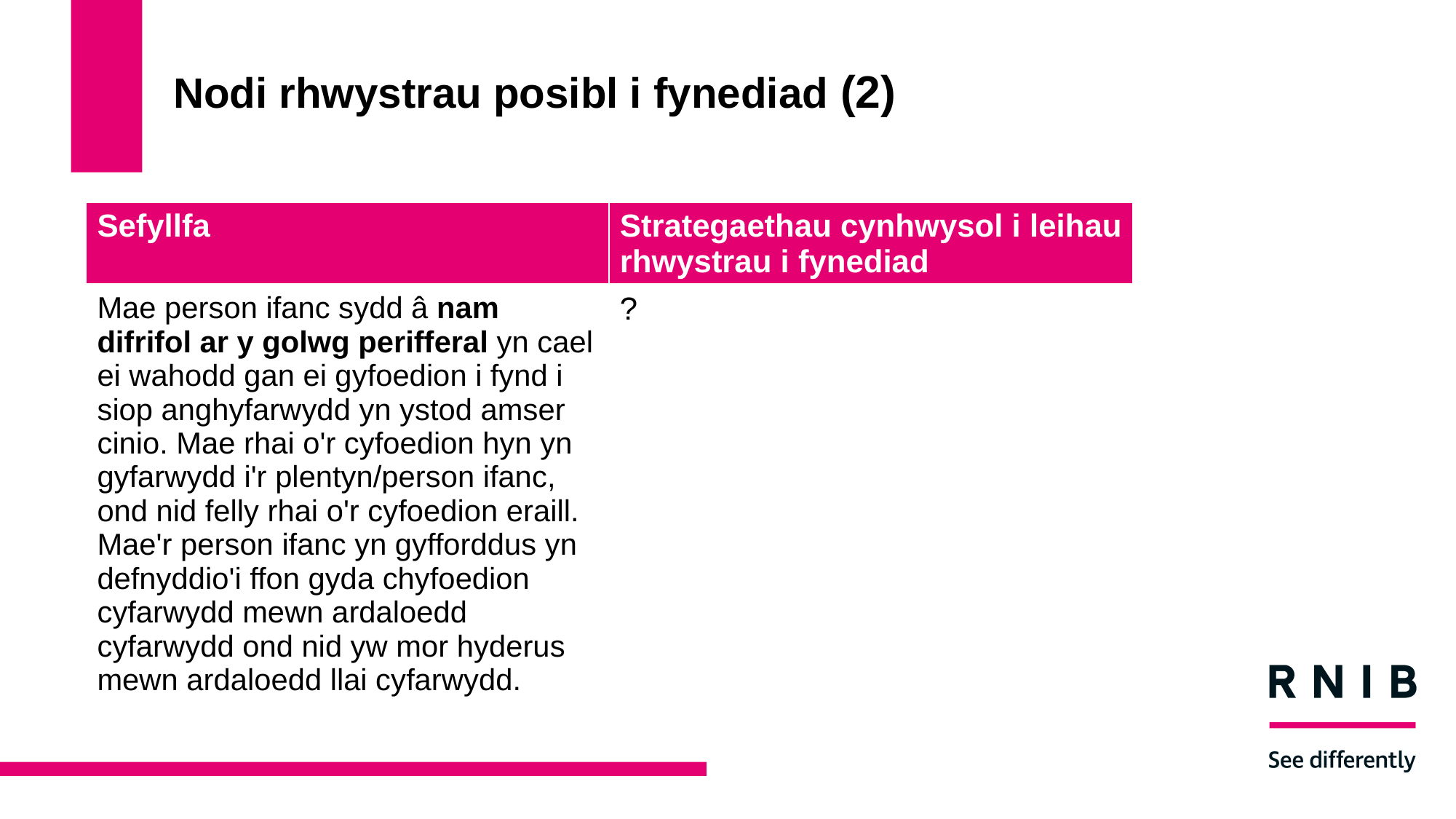

# Nodi rhwystrau posibl i fynediad (2)
| Sefyllfa | Strategaethau cynhwysol i leihau rhwystrau i fynediad |
| --- | --- |
| Mae person ifanc sydd â nam difrifol ar y golwg perifferal yn cael ei wahodd gan ei gyfoedion i fynd i siop anghyfarwydd yn ystod amser cinio. Mae rhai o'r cyfoedion hyn yn gyfarwydd i'r plentyn/person ifanc, ond nid felly rhai o'r cyfoedion eraill. Mae'r person ifanc yn gyfforddus yn defnyddio'i ffon gyda chyfoedion cyfarwydd mewn ardaloedd cyfarwydd ond nid yw mor hyderus mewn ardaloedd llai cyfarwydd. | ? |